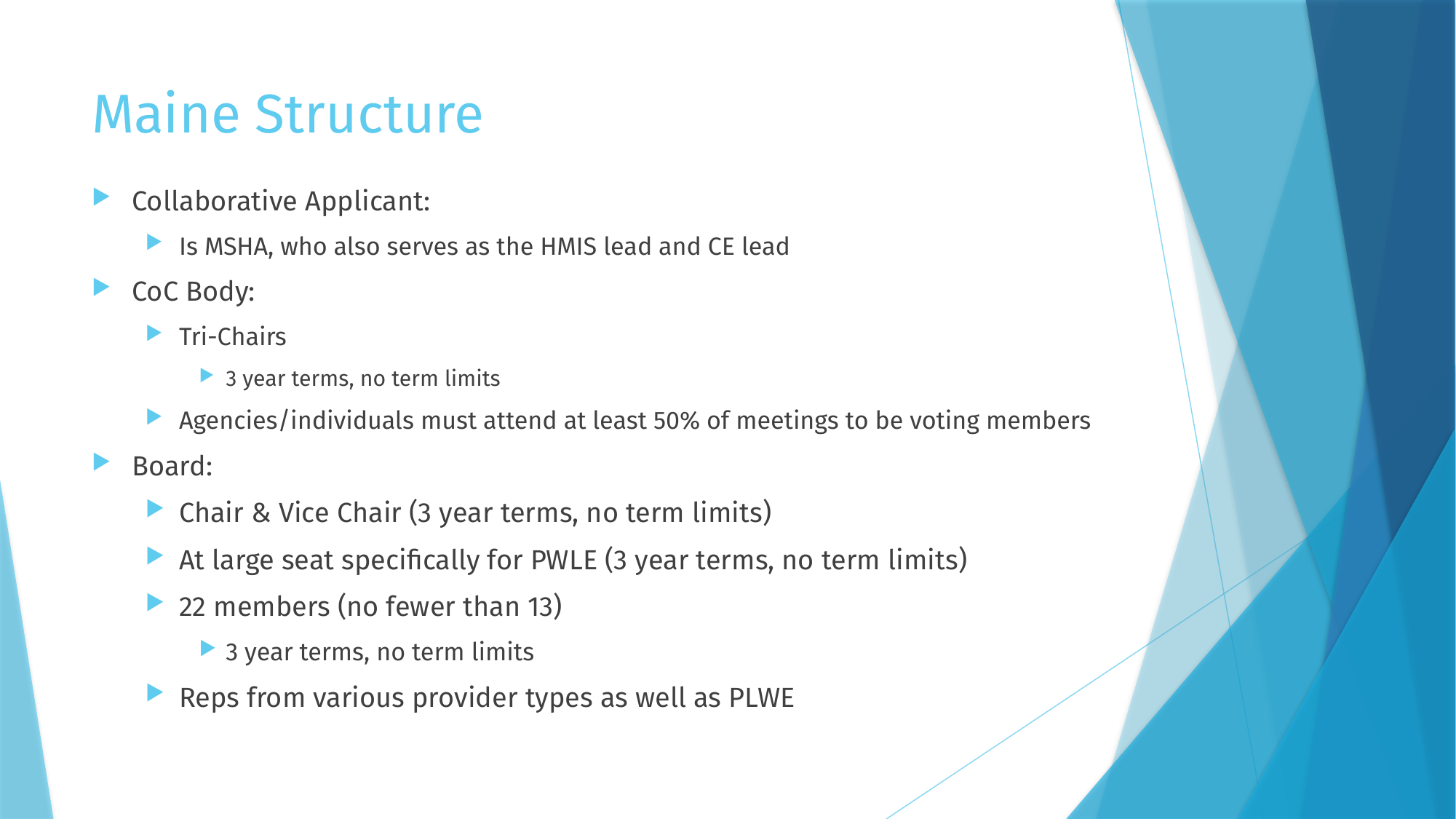

# Maine Structure
Collaborative Applicant:
Is MSHA, who also serves as the HMIS lead and CE lead
CoC Body:
Tri-Chairs
3 year terms, no term limits
Agencies/individuals must attend at least 50% of meetings to be voting members
Board:
Chair & Vice Chair (3 year terms, no term limits)
At large seat specifically for PWLE (3 year terms, no term limits)
22 members (no fewer than 13)
3 year terms, no term limits
Reps from various provider types as well as PLWE